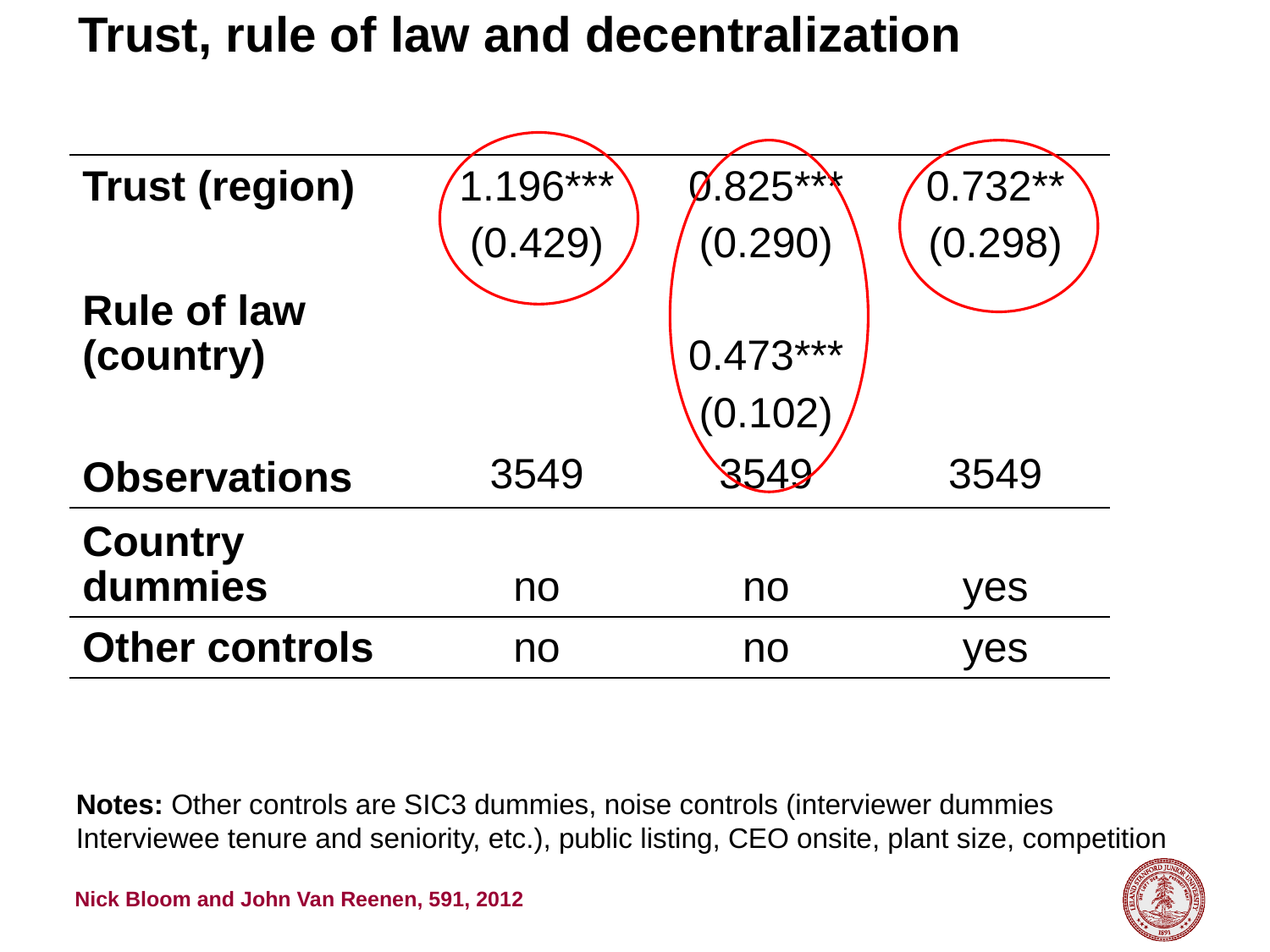

Trust, rule of law and decentralization

| Trust (region) | 1.196\*\*\* | 0.825\*\*\* | 0.732\*\* |
| --- | --- | --- | --- |
|  | (0.429) | (0.290) | (0.298) |
| Rule of law (country) |  | 0.473\*\*\* |  |
|  |  | (0.102) |  |
| Observations | 3549 | 3549 | 3549 |
| Country dummies | no | no | yes |
| Other controls | no | no | yes |
Notes: Other controls are SIC3 dummies, noise controls (interviewer dummies
Interviewee tenure and seniority, etc.), public listing, CEO onsite, plant size, competition